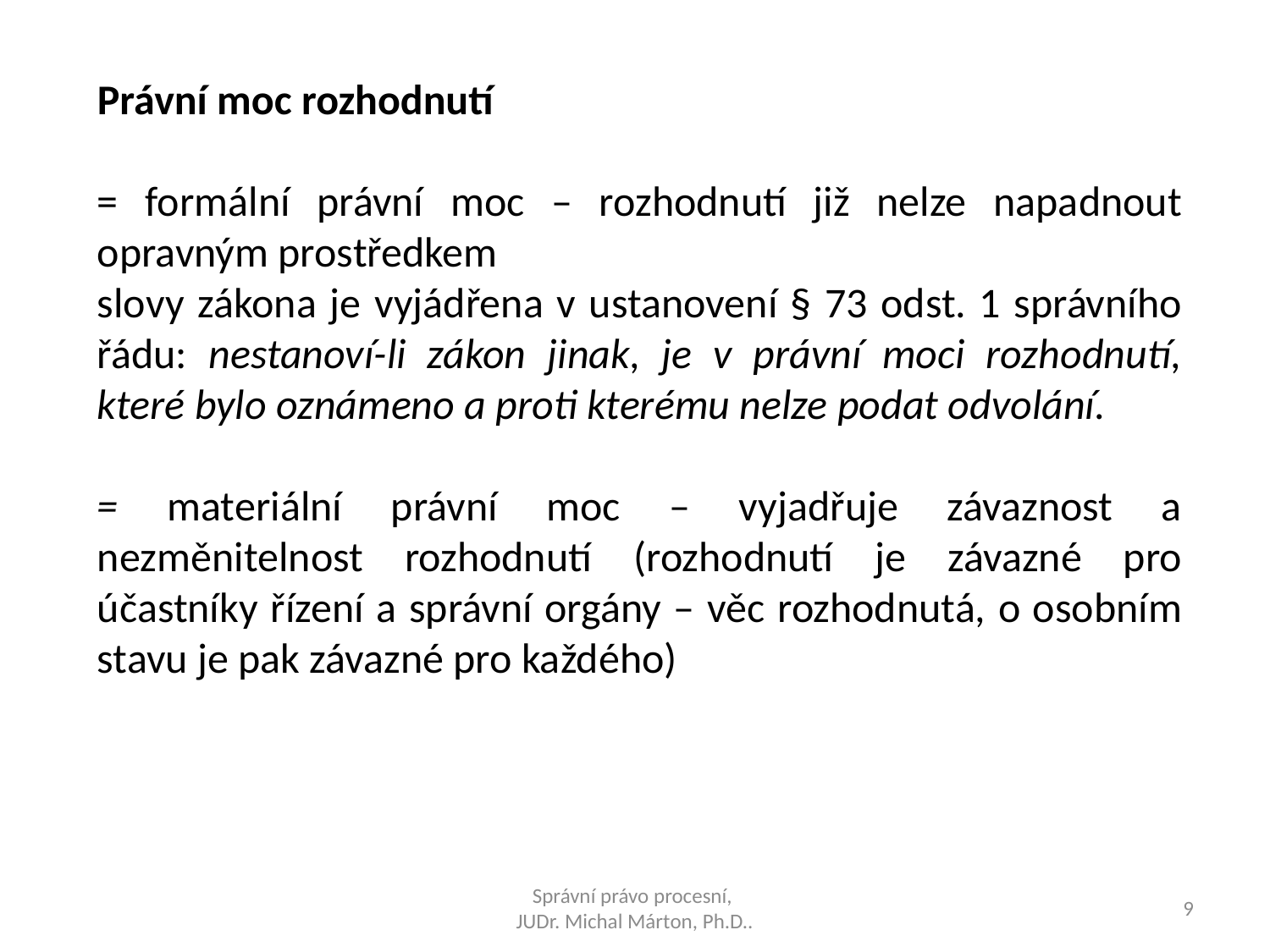

Právní moc rozhodnutí

= formální právní moc – rozhodnutí již nelze napadnout opravným prostředkem
slovy zákona je vyjádřena v ustanovení § 73 odst. 1 správního řádu: nestanoví-li zákon jinak, je v právní moci rozhodnutí, které bylo oznámeno a proti kterému nelze podat odvolání.

= materiální právní moc – vyjadřuje závaznost a nezměnitelnost rozhodnutí (rozhodnutí je závazné pro účastníky řízení a správní orgány – věc rozhodnutá, o osobním stavu je pak závazné pro každého)

Správní právo procesní,
JUDr. Michal Márton, Ph.D..
9